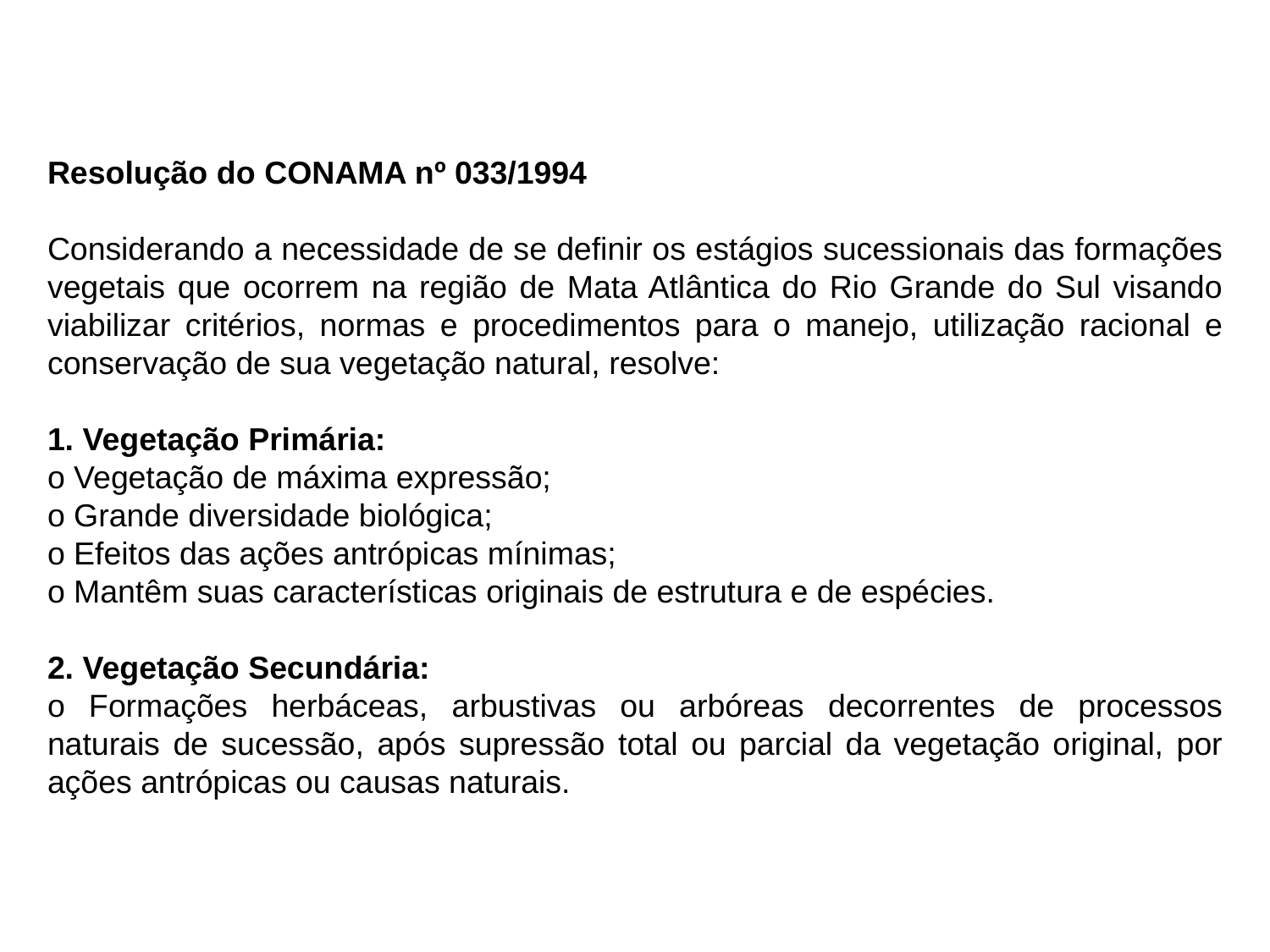

Resolução do CONAMA nº 033/1994

Considerando a necessidade de se definir os estágios sucessionais das formações vegetais que ocorrem na região de Mata Atlântica do Rio Grande do Sul visando viabilizar critérios, normas e procedimentos para o manejo, utilização racional e conservação de sua vegetação natural, resolve:

1. Vegetação Primária:
o Vegetação de máxima expressão;
o Grande diversidade biológica;
o Efeitos das ações antrópicas mínimas;
o Mantêm suas características originais de estrutura e de espécies.

2. Vegetação Secundária:
o Formações herbáceas, arbustivas ou arbóreas decorrentes de processos naturais de sucessão, após supressão total ou parcial da vegetação original, por ações antrópicas ou causas naturais.